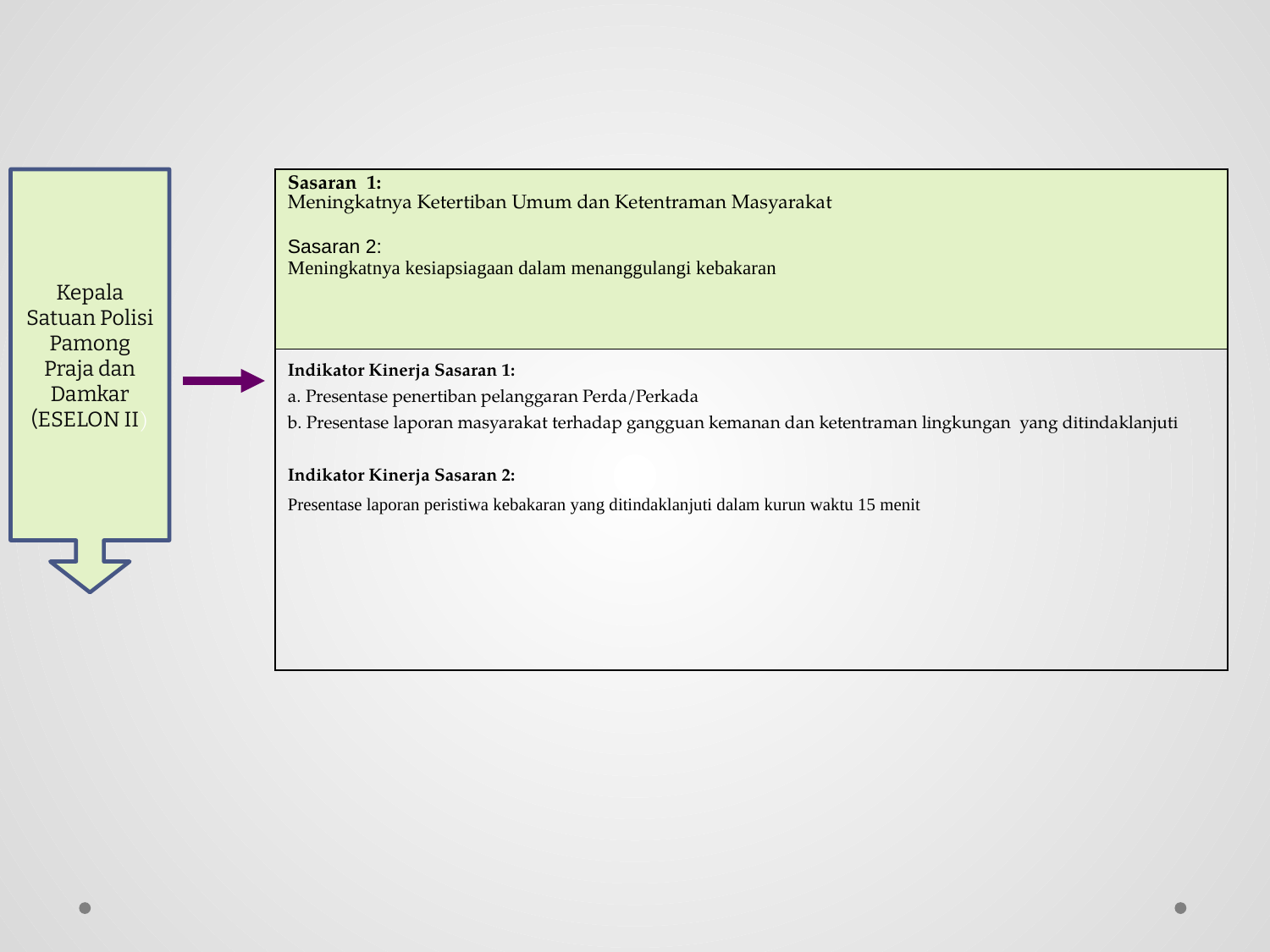

Kepala Satuan Polisi Pamong Praja dan Damkar
(ESELON II)
| Sasaran 1: Meningkatnya Ketertiban Umum dan Ketentraman Masyarakat Sasaran 2: Meningkatnya kesiapsiagaan dalam menanggulangi kebakaran |
| --- |
| Indikator Kinerja Sasaran 1: a. Presentase penertiban pelanggaran Perda/Perkada b. Presentase laporan masyarakat terhadap gangguan kemanan dan ketentraman lingkungan yang ditindaklanjuti Indikator Kinerja Sasaran 2: Presentase laporan peristiwa kebakaran yang ditindaklanjuti dalam kurun waktu 15 menit |